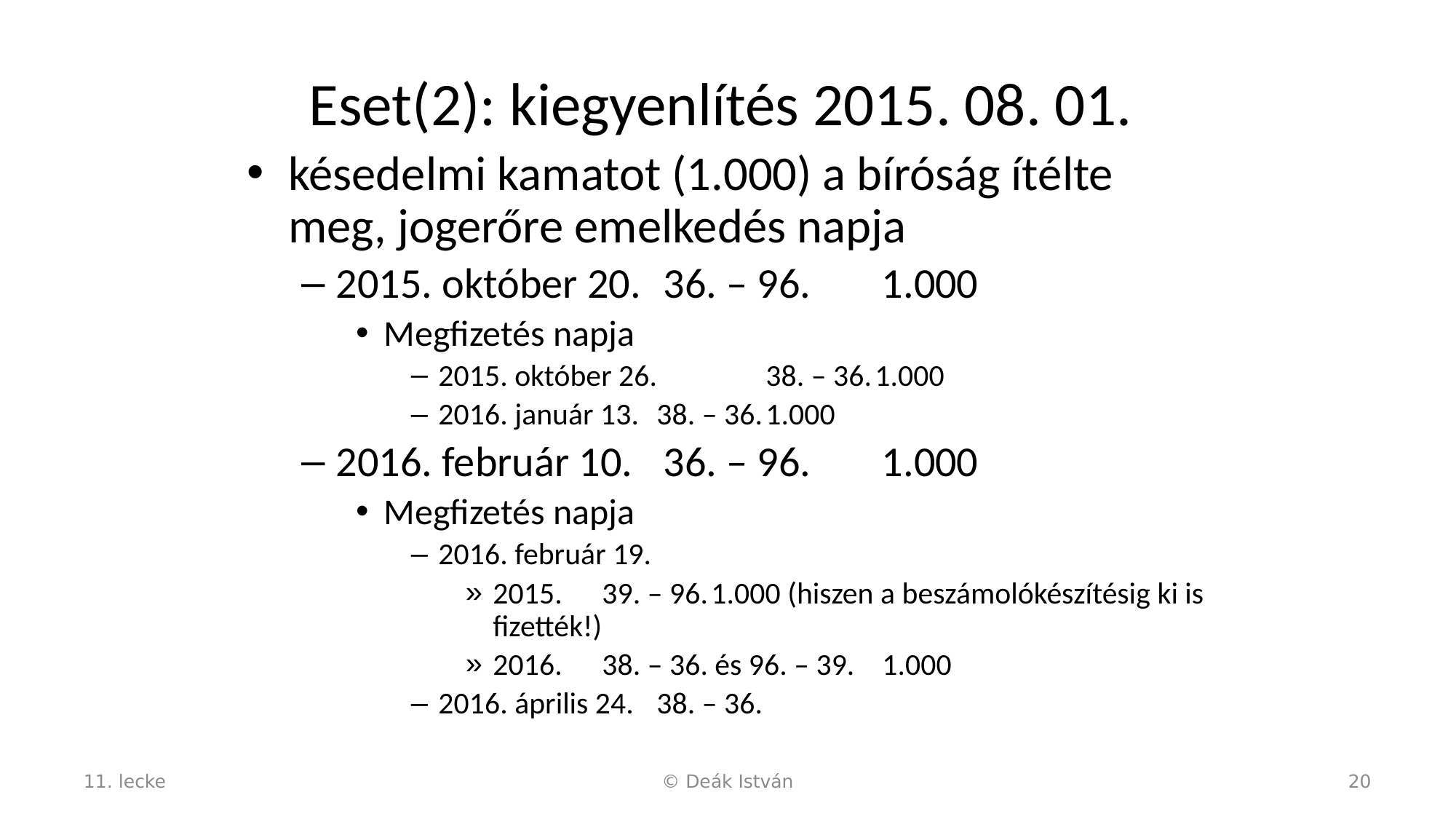

# Eset(2): kiegyenlítés 2015. 08. 01.
késedelmi kamatot (1.000) a bíróság ítélte meg, jogerőre emelkedés napja
2015. október 20.	36. – 96.	1.000
Megfizetés napja
2015. október 26.	38. – 36.	1.000
2016. január 13.	38. – 36.	1.000
2016. február 10.	36. – 96.	1.000
Megfizetés napja
2016. február 19.
2015.	39. – 96.	1.000 (hiszen a beszámolókészítésig ki is fizették!)
2016. 	38. – 36. és 96. – 39.    1.000
2016. április 24.	38. – 36.
11. lecke
© Deák István
20